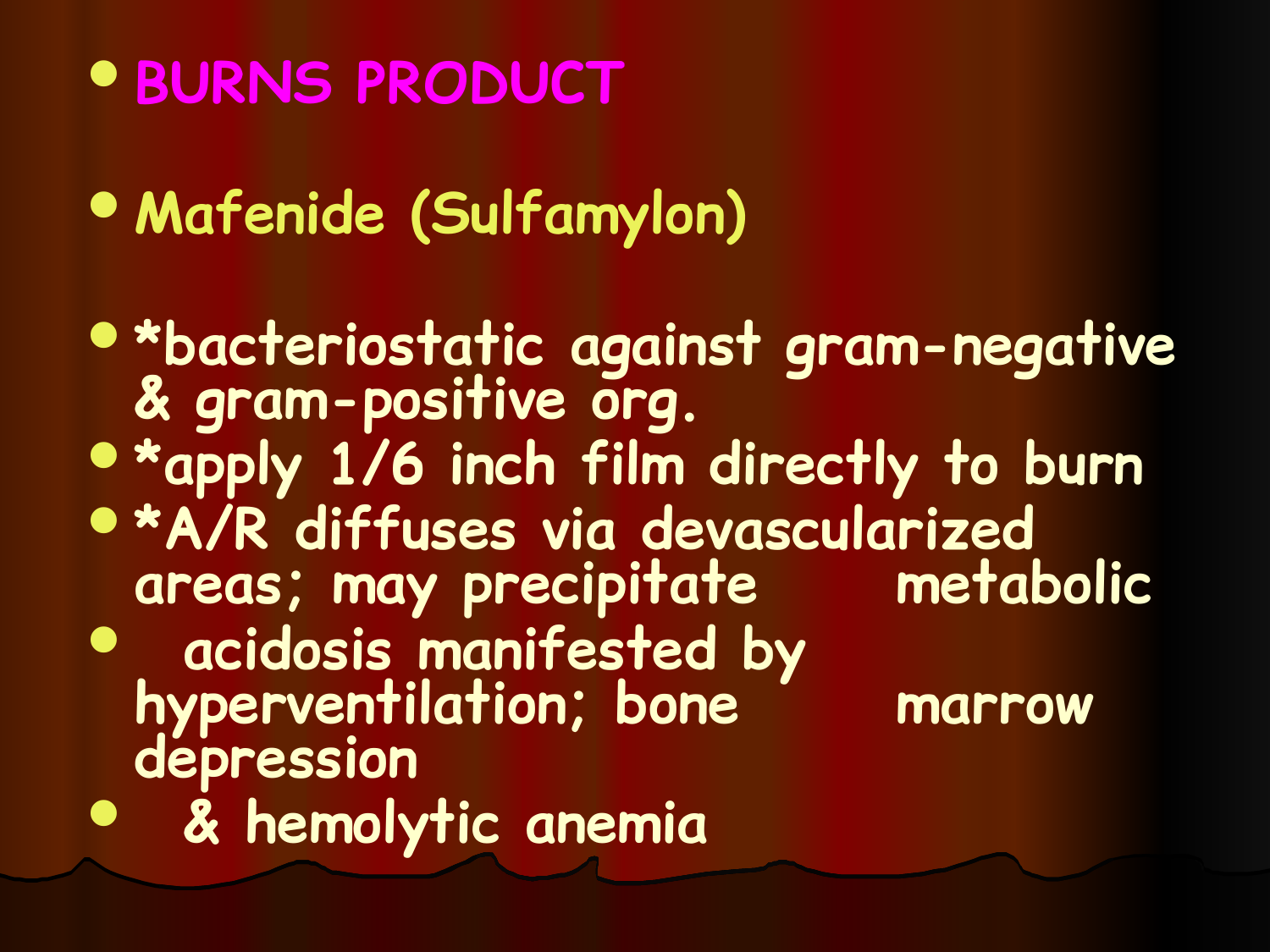

BURNS PRODUCT

Mafenide (Sulfamylon)

*bacteriostatic against gram-negative & gram-positive org.
*apply 1/6 inch film directly to burn
*A/R diffuses via devascularized areas; may precipitate  	metabolic
  acidosis manifested by hyperventilation; bone  	marrow depression
  & hemolytic anemia